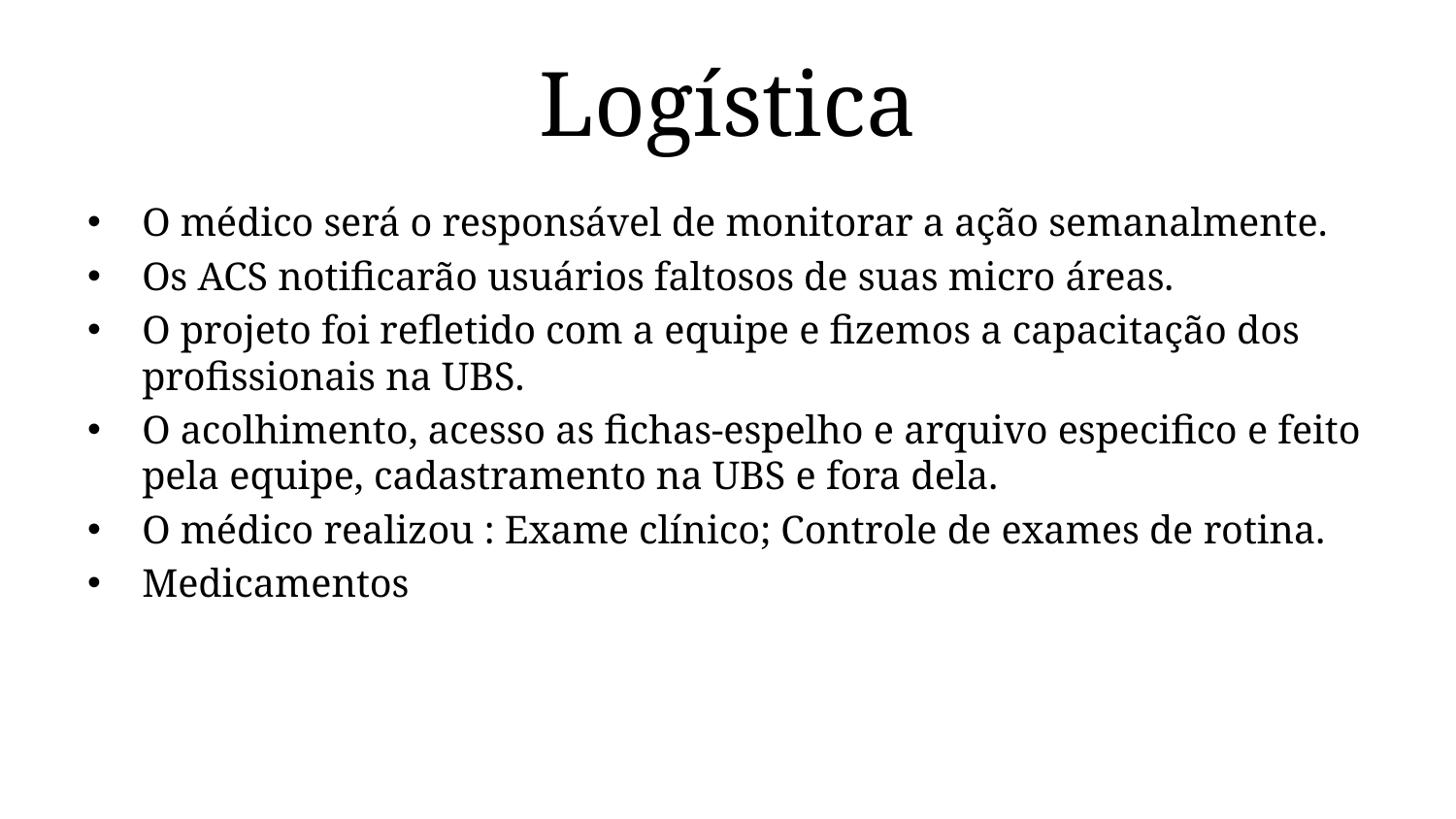

# Logística
O médico será o responsável de monitorar a ação semanalmente.
Os ACS notificarão usuários faltosos de suas micro áreas.
O projeto foi refletido com a equipe e fizemos a capacitação dos profissionais na UBS.
O acolhimento, acesso as fichas-espelho e arquivo especifico e feito pela equipe, cadastramento na UBS e fora dela.
O médico realizou : Exame clínico; Controle de exames de rotina.
Medicamentos